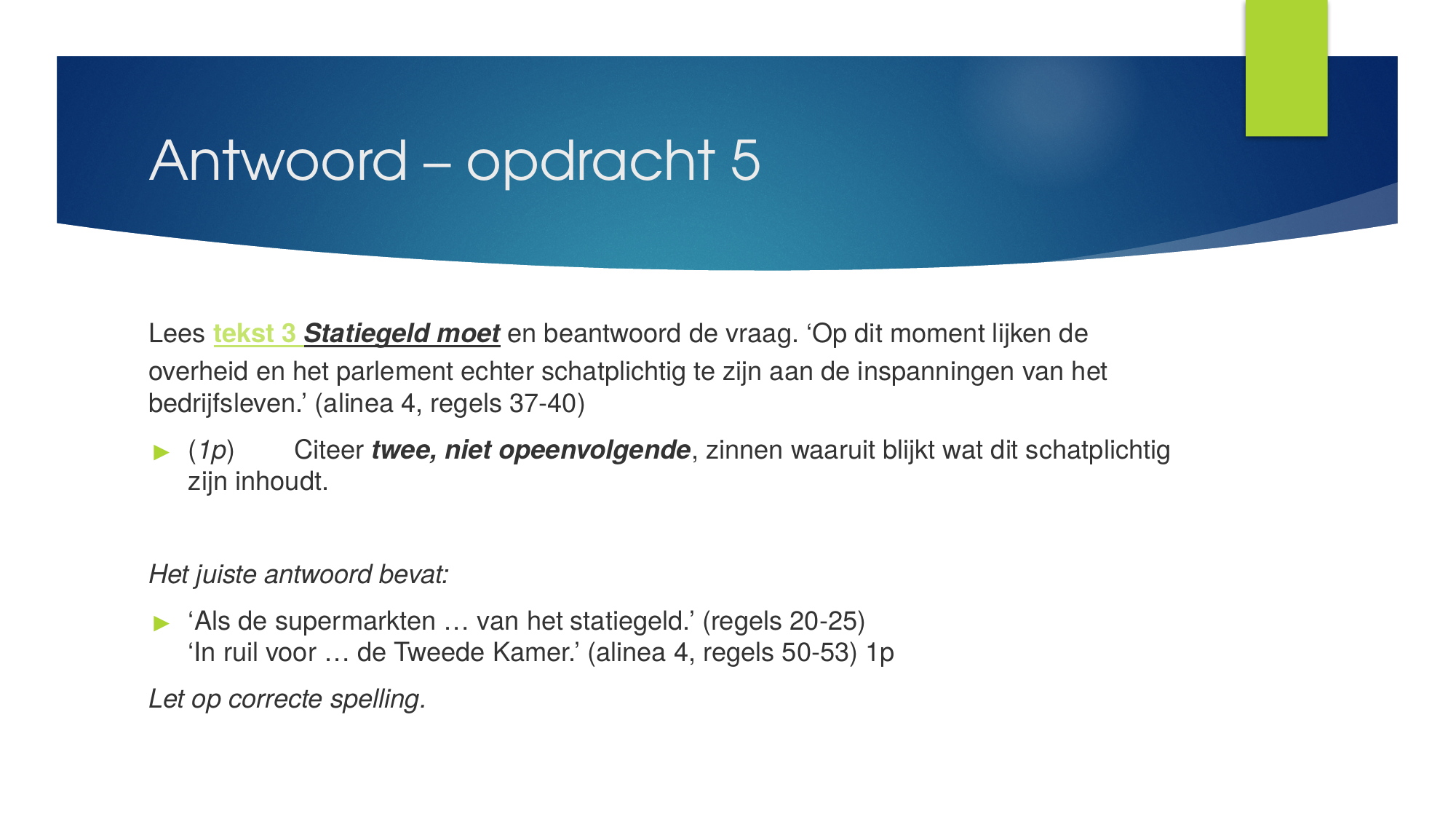

# Antwoord – opdracht 5
Lees tekst 3 Statiegeld moet en beantwoord de vraag. ‘Op dit moment lijken de overheid en het parlement echter schatplichtig te zijn aan de inspanningen van het bedrijfsleven.’ (alinea 4, regels 37-40)
(1p) 	Citeer twee, niet opeenvolgende, zinnen waaruit blijkt wat dit schatplichtig 		zijn inhoudt.

Het juiste antwoord bevat:
‘Als de supermarkten … van het statiegeld.’ (regels 20-25)
‘In ruil voor … de Tweede Kamer.’ (alinea 4, regels 50-53) 1p
Let op correcte spelling.